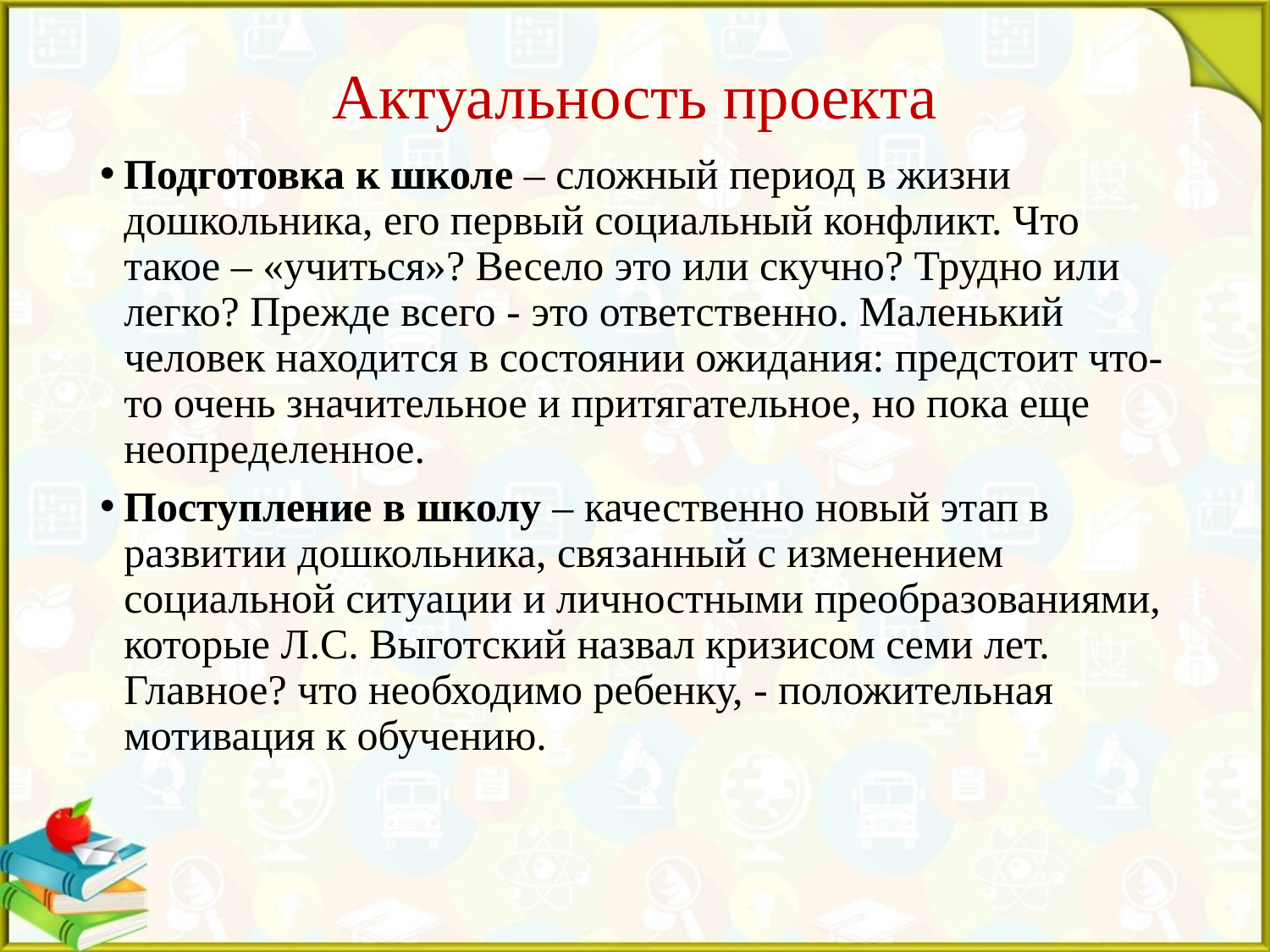

# Актуальность проекта
Подготовка к школе – сложный период в жизни дошкольника, его первый социальный конфликт. Что такое – «учиться»? Весело это или скучно? Трудно или легко? Прежде всего - это ответственно. Маленький человек находится в состоянии ожидания: предстоит что-то очень значительное и притягательное, но пока еще неопределенное.
Поступление в школу – качественно новый этап в развитии дошкольника, связанный с изменением социальной ситуации и личностными преобразованиями, которые Л.С. Выготский назвал кризисом семи лет. Главное? что необходимо ребенку, - положительная мотивация к обучению.